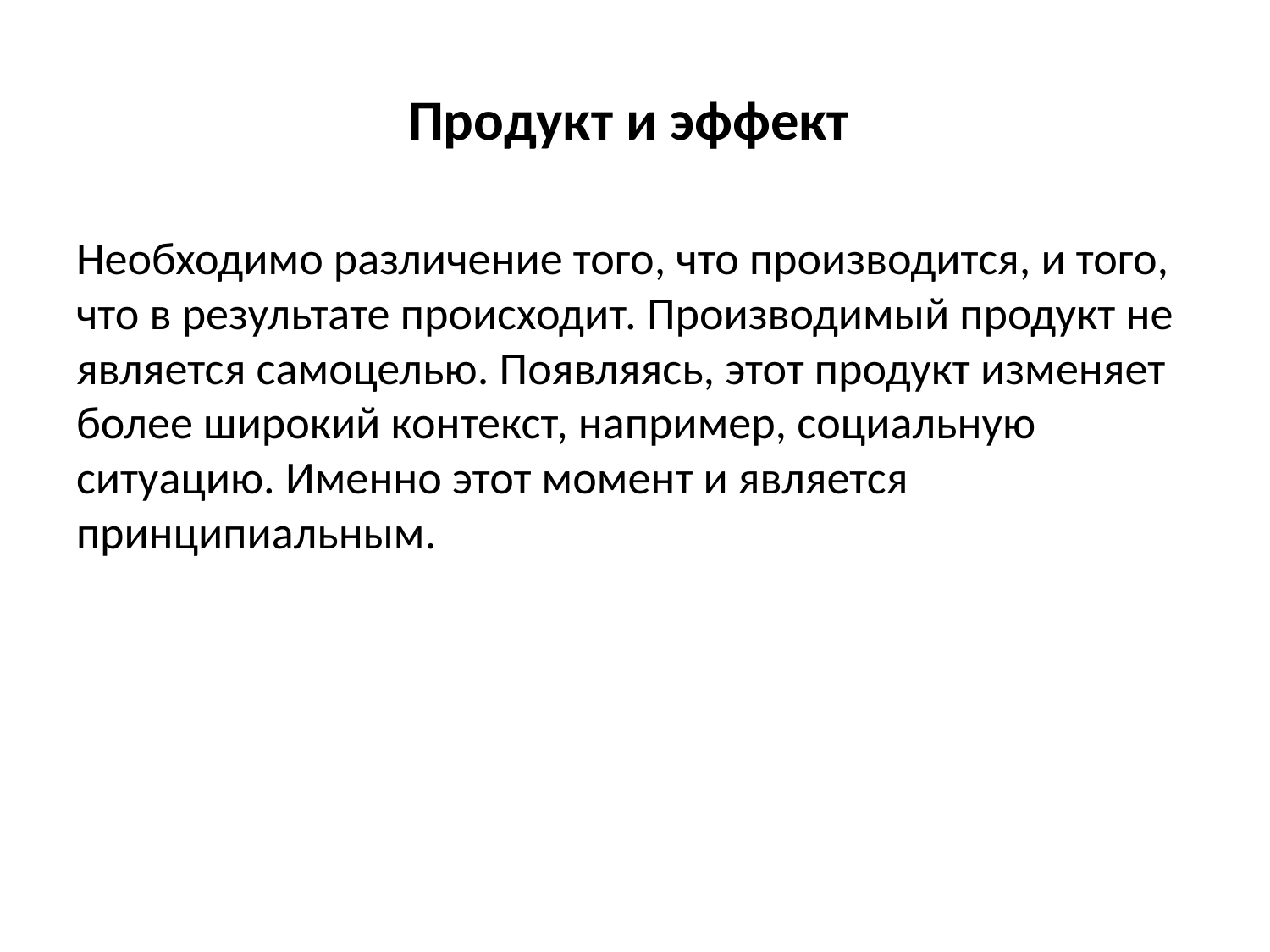

# Продукт и эффект
Необходимо различение того, что производится, и того, что в результате происходит. Производимый продукт не является самоцелью. Появляясь, этот продукт изменяет более широкий контекст, например, социальную ситуацию. Именно этот момент и является принципиальным.